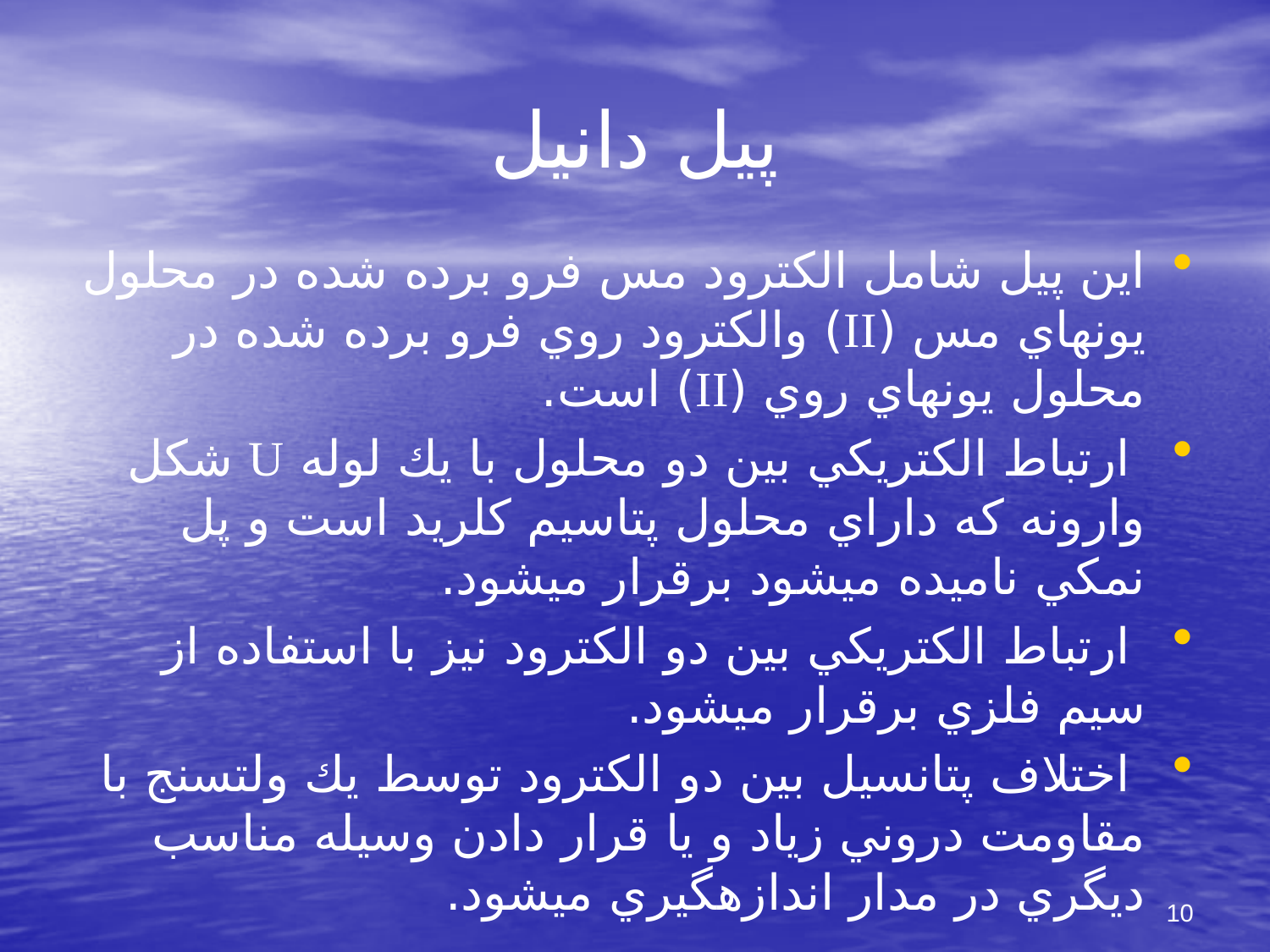

# پيل دانيل
اين پيل شامل الكترود مس فرو برده شده در محلول يونهاي مس (II) والكترود روي فرو برده شده در محلول يونهاي روي (II) است.
 ارتباط الكتريكي بين دو محلول با يك لوله U شكل وارونه كه داراي محلول پتاسيم كلريد است و پل نمكي ناميده مي‏شود برقرار مي‏شود.
 ارتباط الكتريكي بين دو الكترود نيز با استفاده از سيم فلزي برقرار مي‏شود.
 اختلاف پتانسيل بين دو الكترود توسط يك ولت‏سنج با مقاومت دروني زياد و يا قرار دادن وسيله مناسب ديگري در مدار اندازه‏گيري مي‏شود.
10